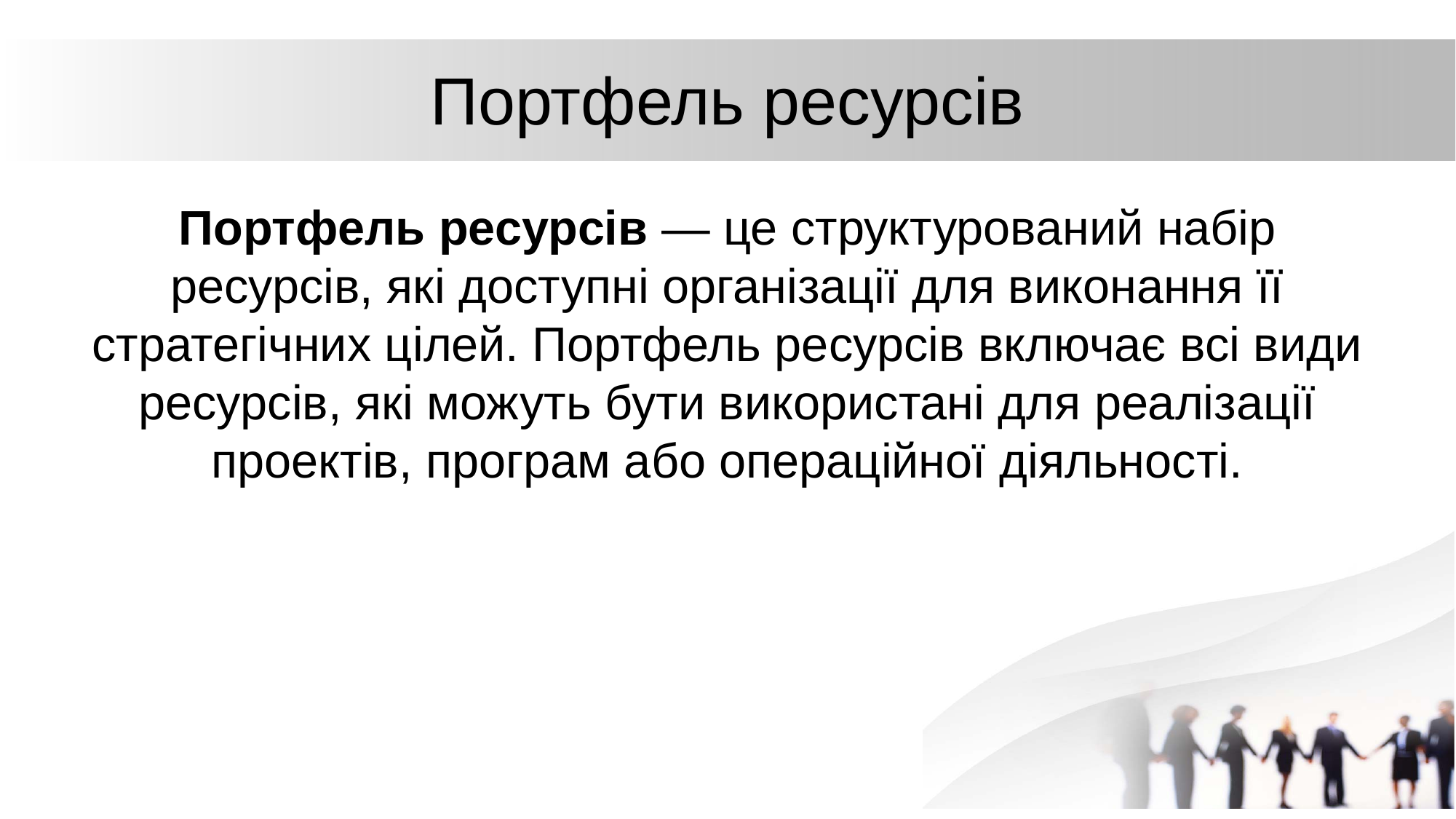

# Портфель ресурсів

Портфель ресурсів — це структурований набір ресурсів, які доступні організації для виконання її стратегічних цілей. Портфель ресурсів включає всі види ресурсів, які можуть бути використані для реалізації проектів, програм або операційної діяльності.